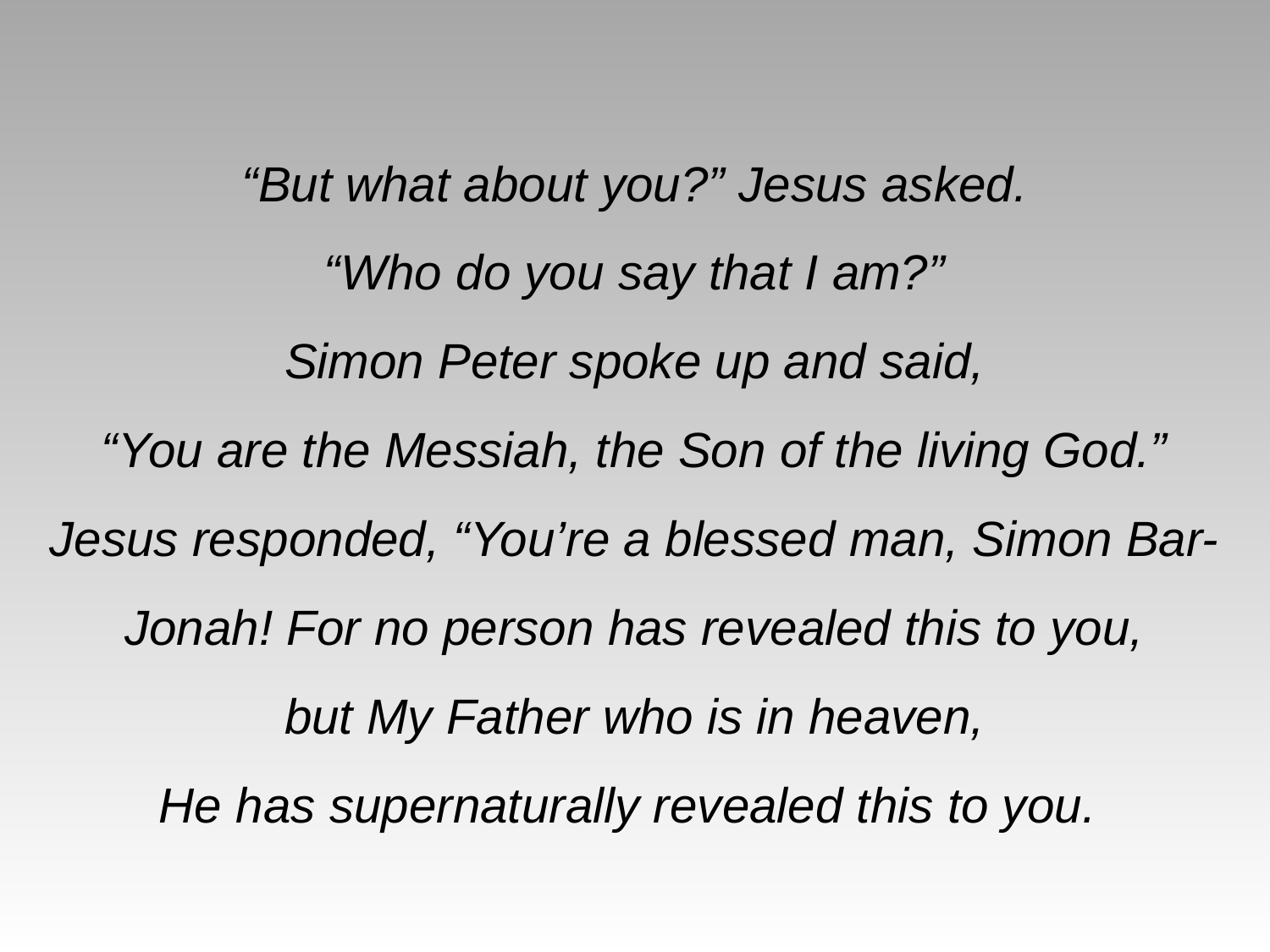

“But what about you?” Jesus asked.
“Who do you say that I am?”
Simon Peter spoke up and said,
“You are the Messiah, the Son of the living God.”
Jesus responded, “You’re a blessed man, Simon Bar-Jonah! For no person has revealed this to you,
but My Father who is in heaven,
He has supernaturally revealed this to you.